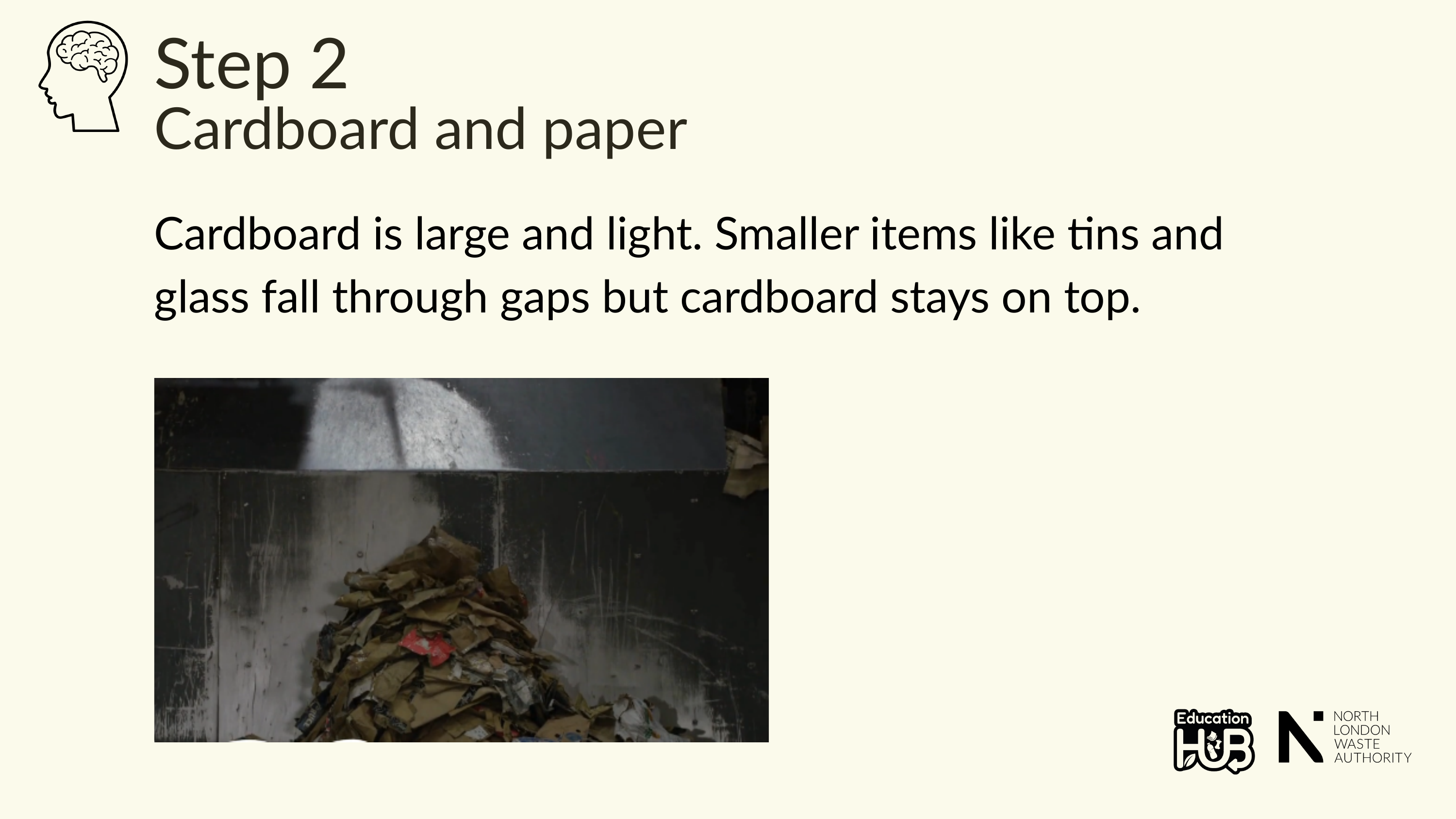

Step 2
Cardboard and paper
Cardboard is large and light. Smaller items like tins and glass fall through gaps but cardboard stays on top.